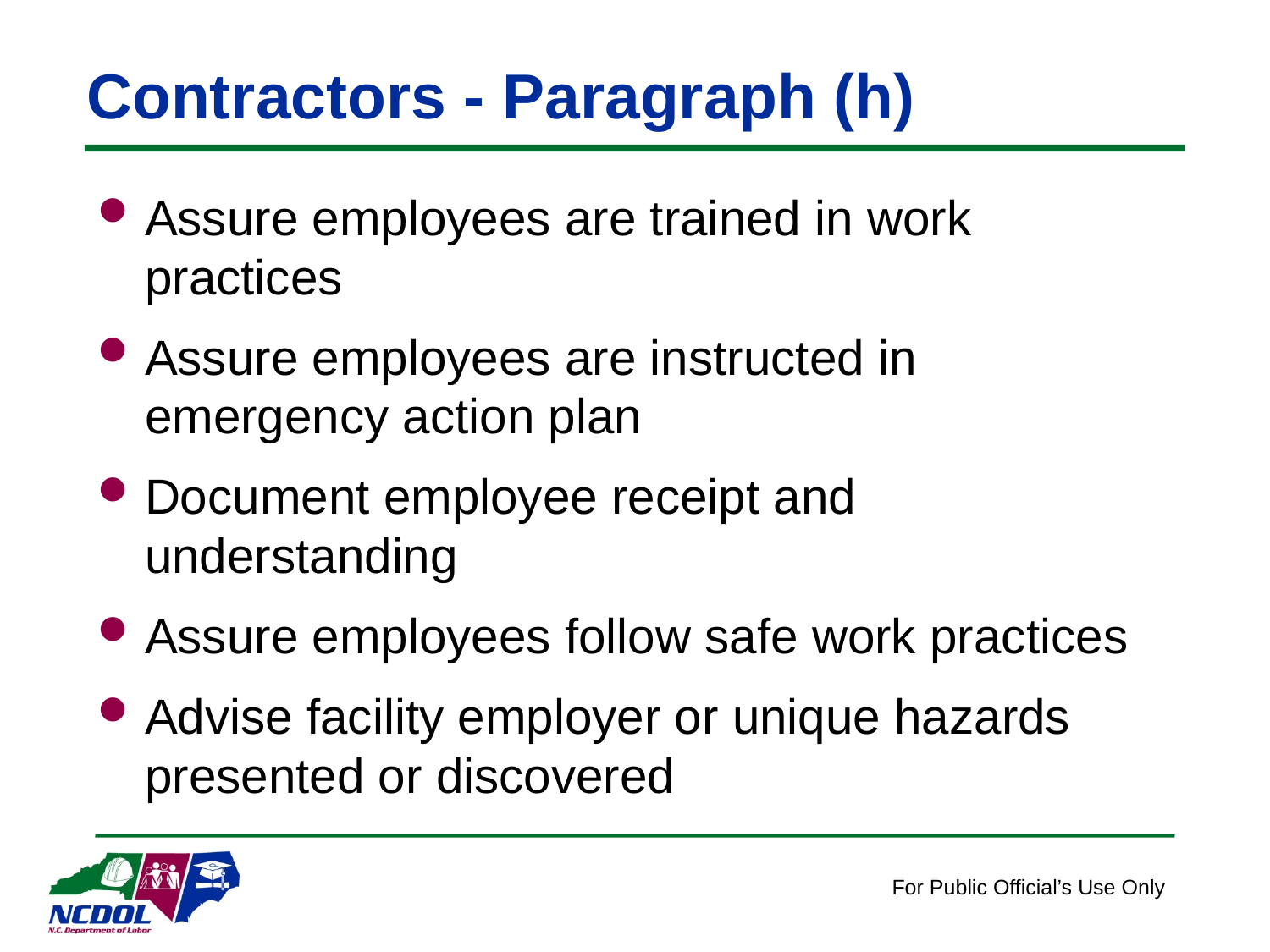

# Contractors - Paragraph (h)
Assure employees are trained in work practices

Assure employees are instructed in emergency action plan

Document employee receipt and understanding

Assure employees follow safe work practices

Advise facility employer or unique hazards presented or discovered